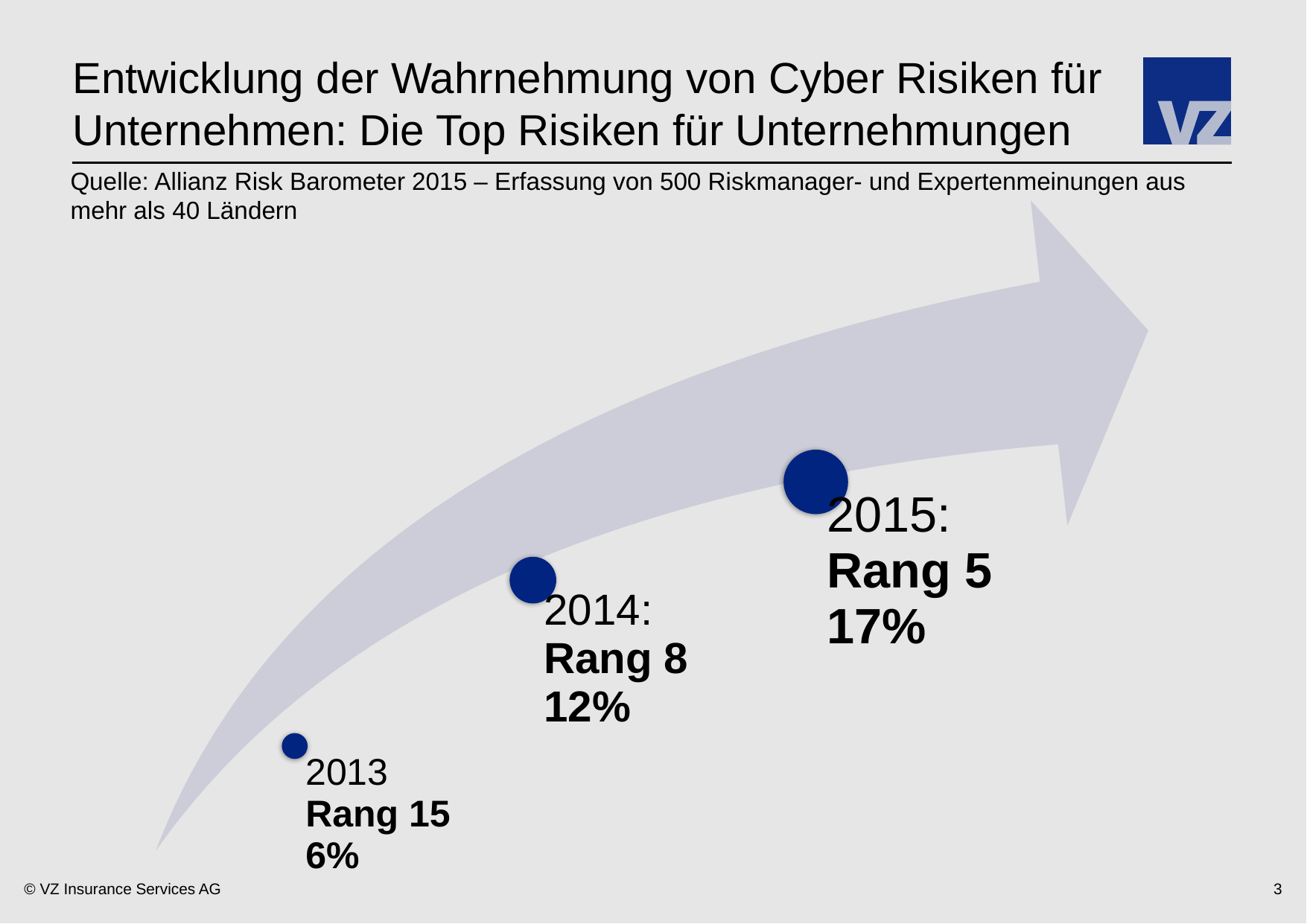

# Entwicklung der Wahrnehmung von Cyber Risiken für Unternehmen: Die Top Risiken für Unternehmungen
Quelle: Allianz Risk Barometer 2015 – Erfassung von 500 Riskmanager- und Expertenmeinungen aus mehr als 40 Ländern
2013
Rang 15
6%
2014:
Rang 8
12%
2015:
Rang 5
17%

3